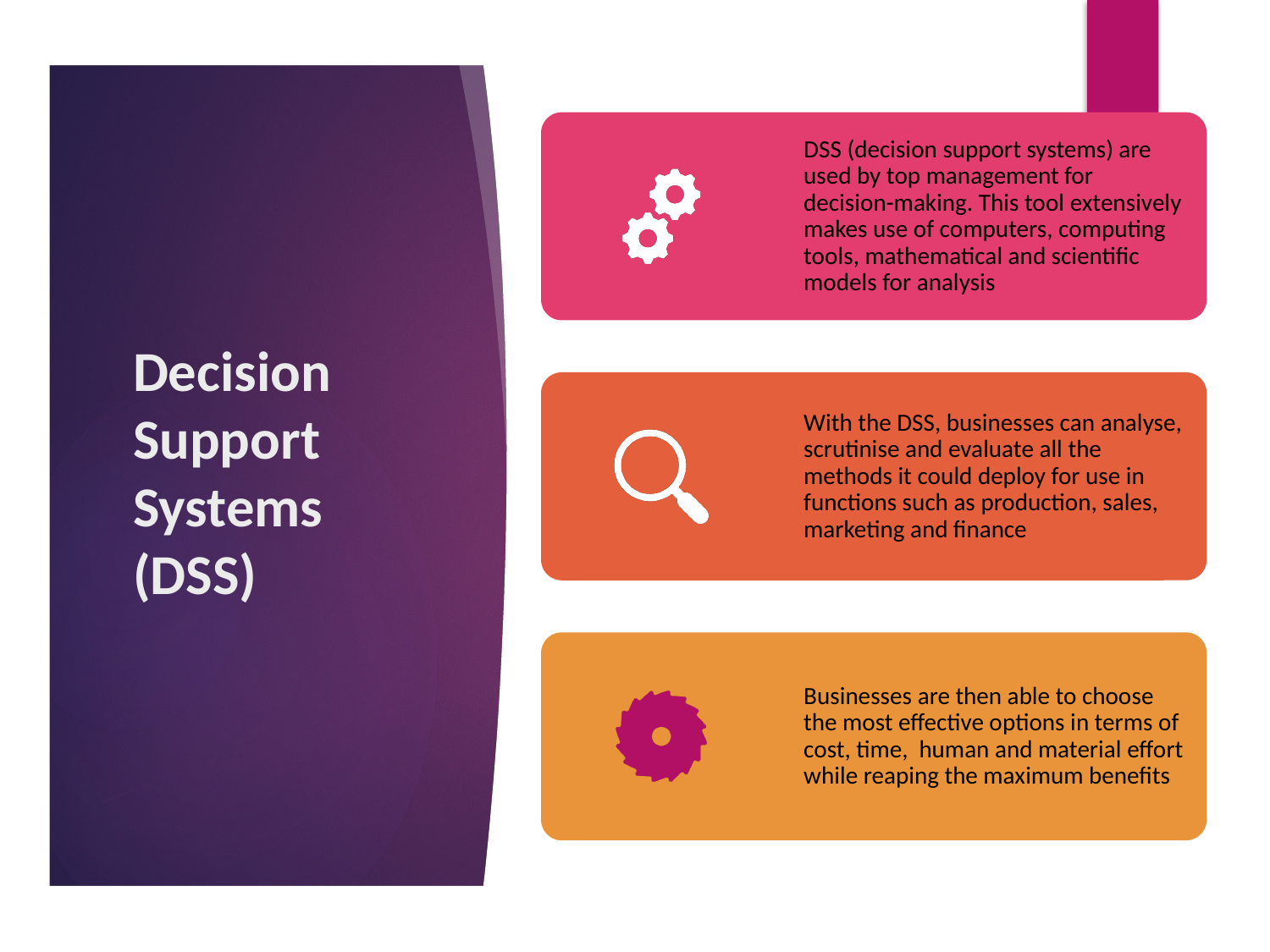

DSS (decision support systems) are used by top management for decision-making. This tool extensively makes use of computers, computing tools, mathematical and scientific models for analysis
With the DSS, businesses can analyse, scrutinise and evaluate all the methods it could deploy for use in functions such as production, sales, marketing and finance
Businesses are then able to choose the most effective options in terms of cost, time,  human and material effort while reaping the maximum benefits
# Decision Support Systems (DSS)